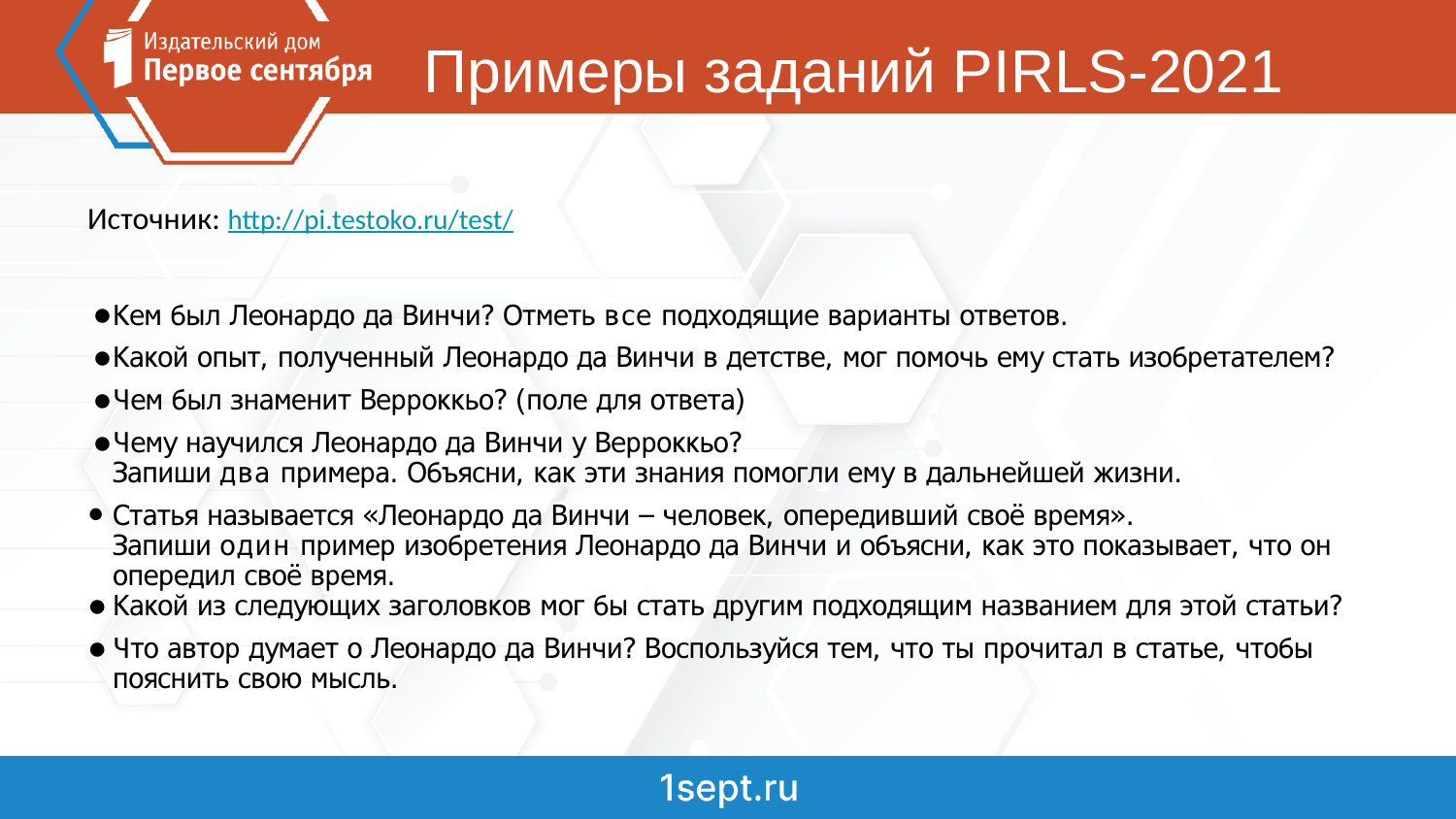

# Примеры заданий PIRLS-2021
Источник: http://pi.testoko.ru/test/

Кем был Леонардо да Винчи? Отметь все подходящие варианты ответов.
Какой опыт, полученный Леонардо да Винчи в детстве, мог помочь ему стать изобретателем?
Чем был знаменит Верроккьо? (поле для ответа)
Чему научился Леонардо да Винчи у Верроккьо?
Запиши два примера. Объясни, как эти знания помогли ему в дальнейшей жизни.
Статья называется «Леонардо да Винчи – человек, опередивший своё время». Запиши один пример изобретения Леонардо да Винчи и объясни, как это показывает, что он опередил своё время.
Какой из следующих заголовков мог бы стать другим подходящим названием для этой статьи?
Что автор думает о Леонардо да Винчи? Воспользуйся тем, что ты прочитал в статье, чтобы пояснить свою мысль.